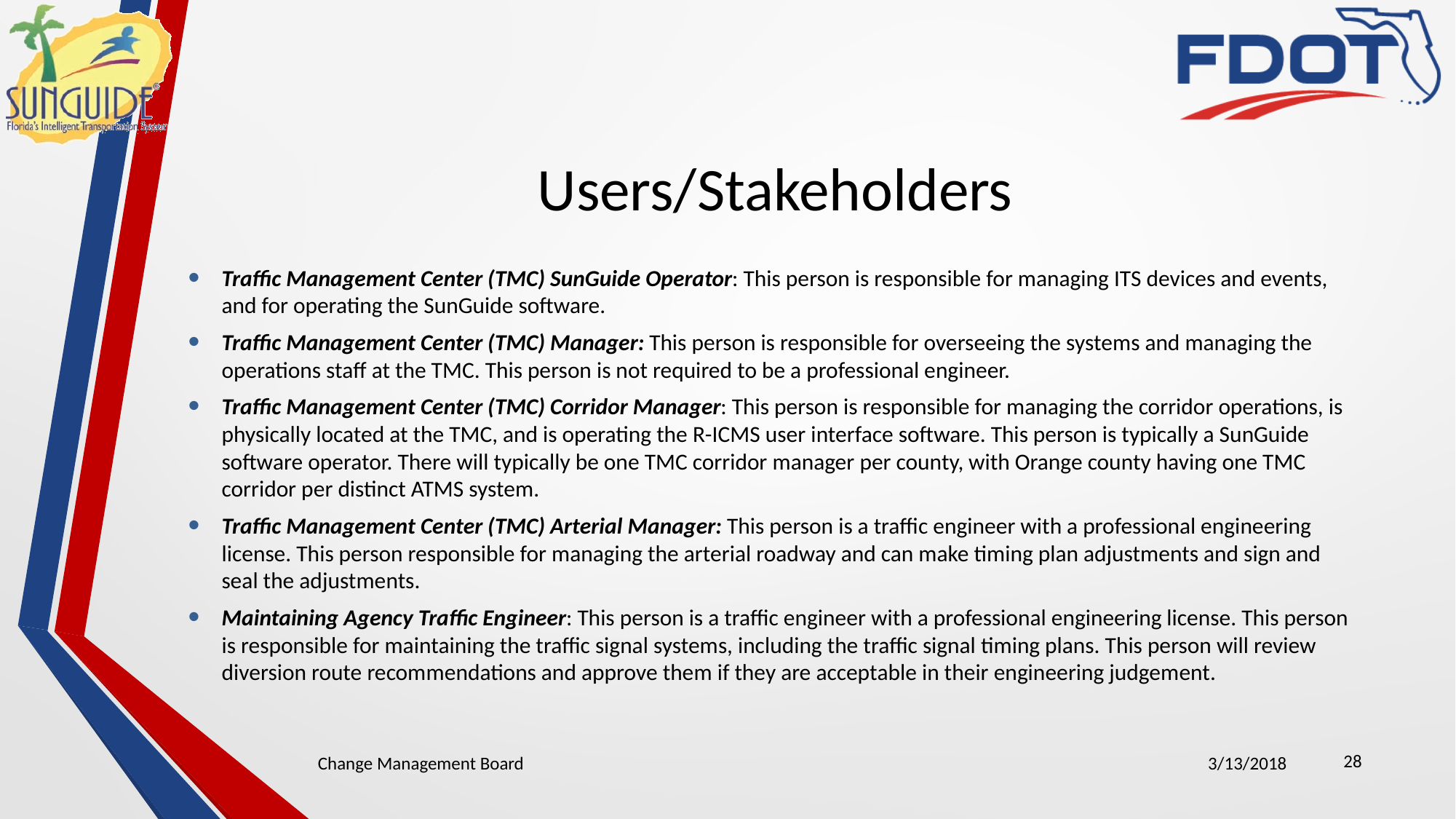

# Users/Stakeholders
Traffic Management Center (TMC) SunGuide Operator: This person is responsible for managing ITS devices and events, and for operating the SunGuide software.
Traffic Management Center (TMC) Manager: This person is responsible for overseeing the systems and managing the operations staff at the TMC. This person is not required to be a professional engineer.
Traffic Management Center (TMC) Corridor Manager: This person is responsible for managing the corridor operations, is physically located at the TMC, and is operating the R-ICMS user interface software. This person is typically a SunGuide software operator. There will typically be one TMC corridor manager per county, with Orange county having one TMC corridor per distinct ATMS system.
Traffic Management Center (TMC) Arterial Manager: This person is a traffic engineer with a professional engineering license. This person responsible for managing the arterial roadway and can make timing plan adjustments and sign and seal the adjustments.
Maintaining Agency Traffic Engineer: This person is a traffic engineer with a professional engineering license. This person is responsible for maintaining the traffic signal systems, including the traffic signal timing plans. This person will review diversion route recommendations and approve them if they are acceptable in their engineering judgement.

28
Change Management Board
3/13/2018